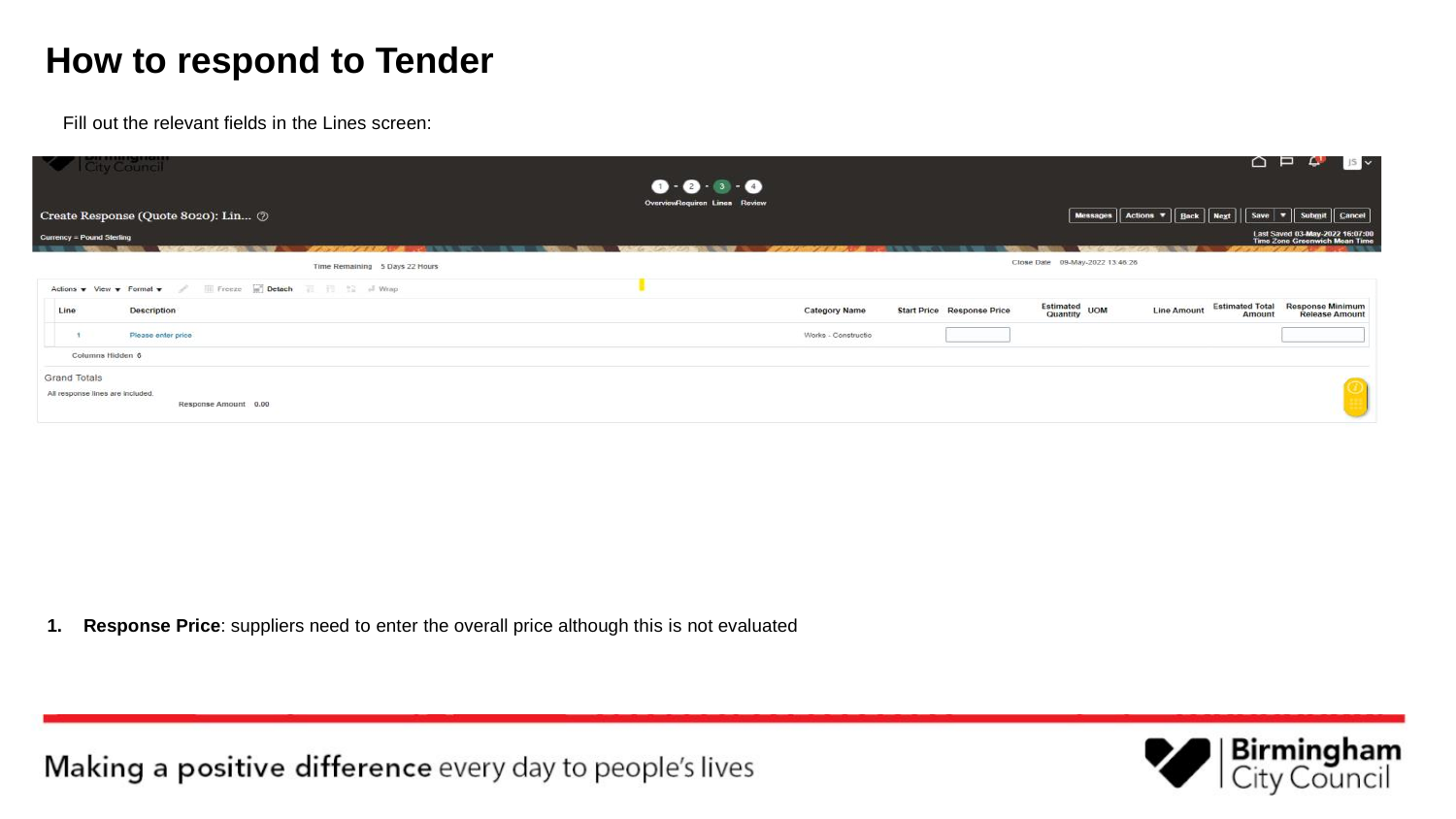

# How to respond to Tender
Fill out the relevant fields in the Lines screen:

1. Response Price: suppliers need to enter the overall price although this is not evaluated